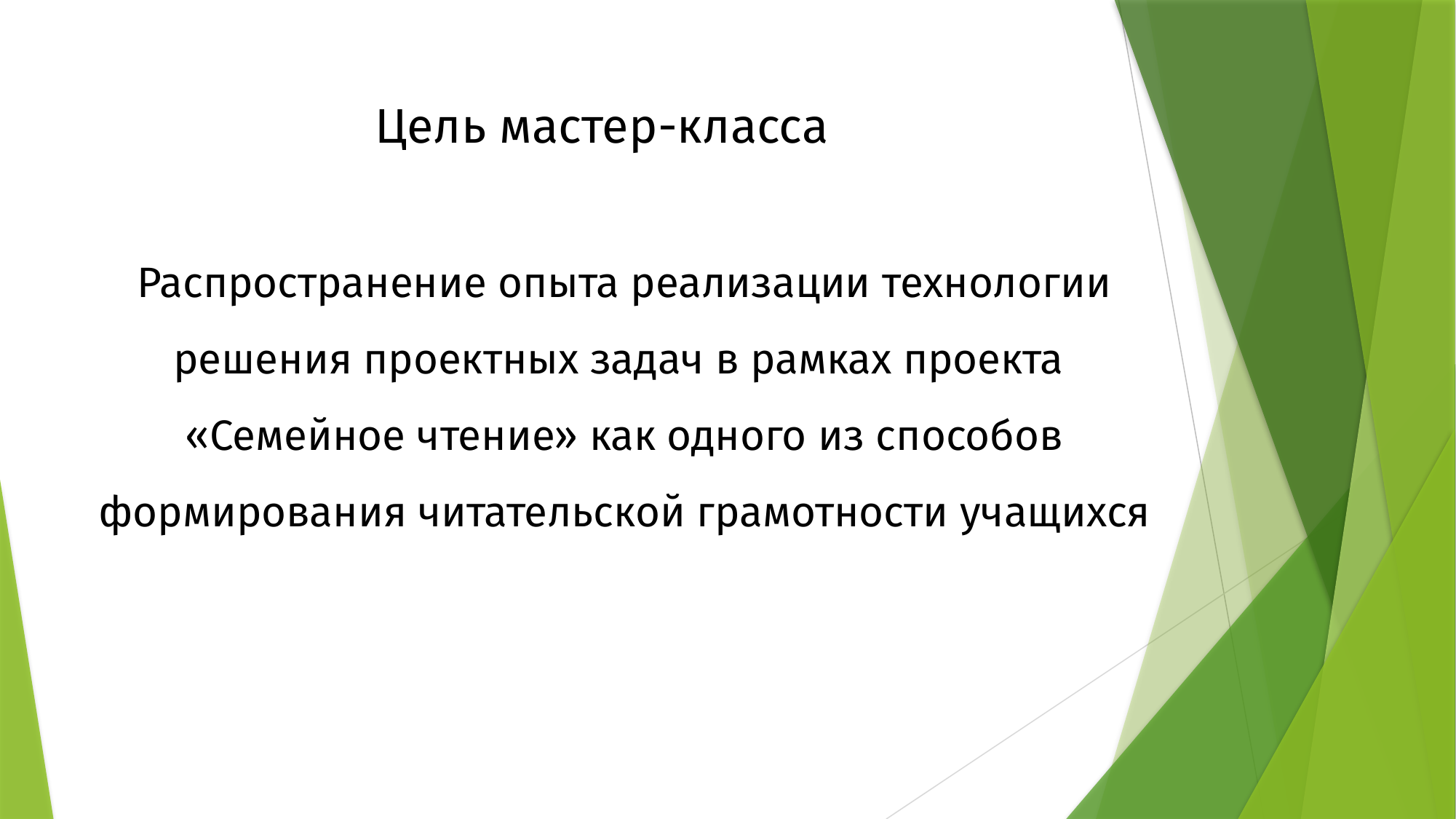

Цель мастер-класса
Распространение опыта реализации технологии решения проектных задач в рамках проекта
«Семейное чтение» как одного из способов формирования читательской грамотности учащихся